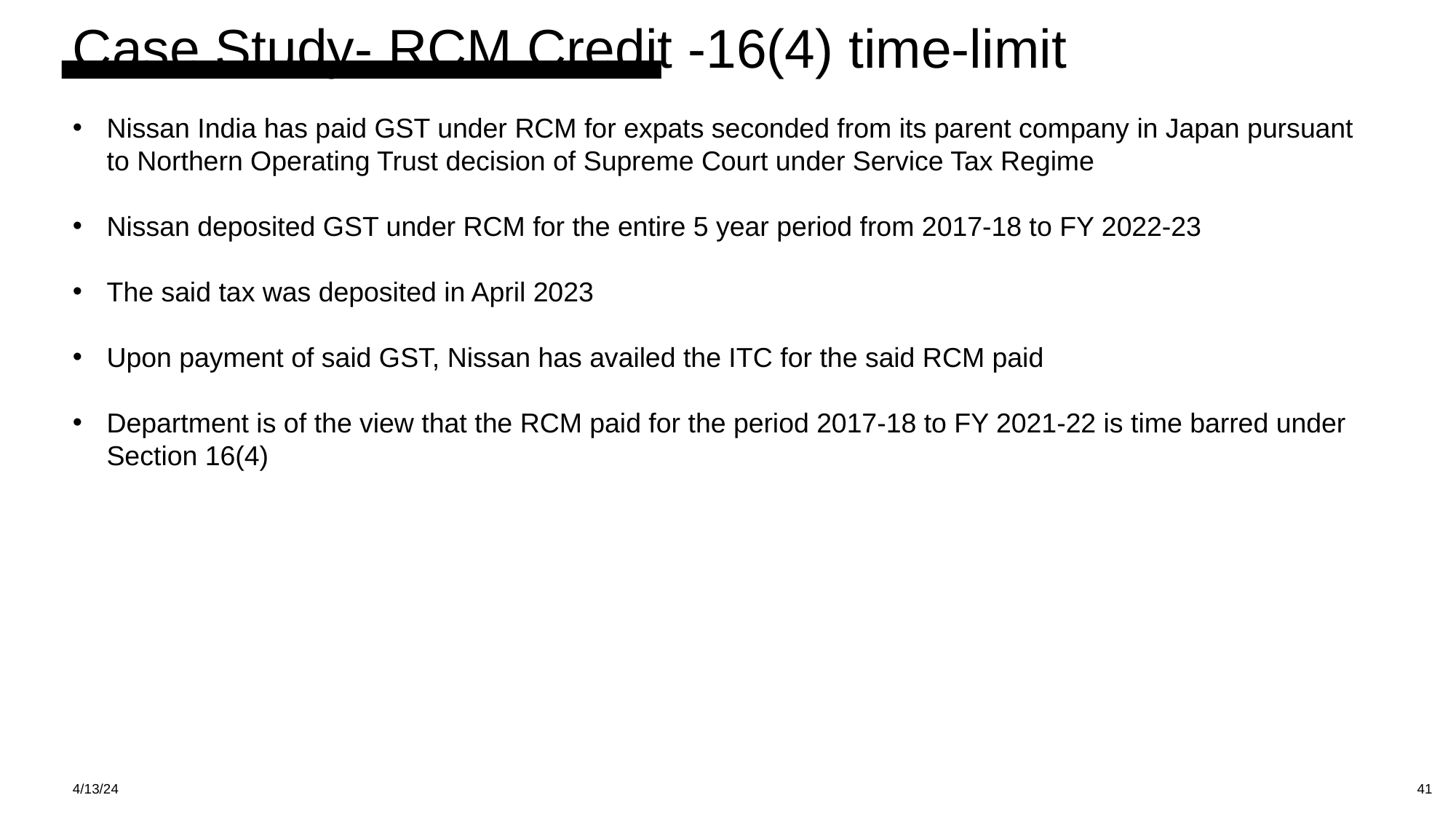

Case Study- RCM Credit -16(4) time-limit
Nissan India has paid GST under RCM for expats seconded from its parent company in Japan pursuant to Northern Operating Trust decision of Supreme Court under Service Tax Regime

Nissan deposited GST under RCM for the entire 5 year period from 2017-18 to FY 2022-23

The said tax was deposited in April 2023

Upon payment of said GST, Nissan has availed the ITC for the said RCM paid

Department is of the view that the RCM paid for the period 2017-18 to FY 2021-22 is time barred under Section 16(4)

4/13/24
41